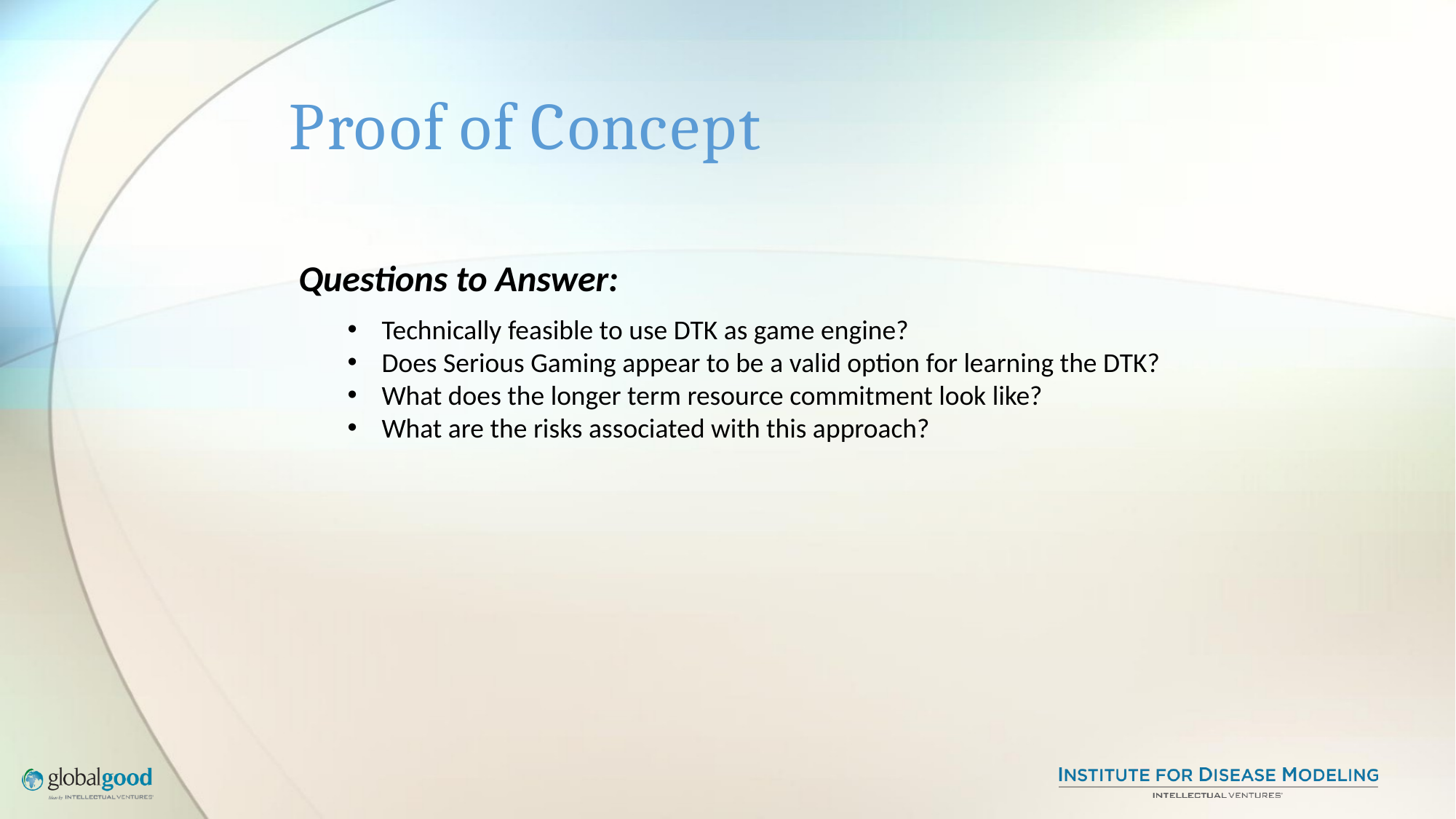

# Proof of Concept
Questions to Answer:
Technically feasible to use DTK as game engine?
Does Serious Gaming appear to be a valid option for learning the DTK?
What does the longer term resource commitment look like?
What are the risks associated with this approach?